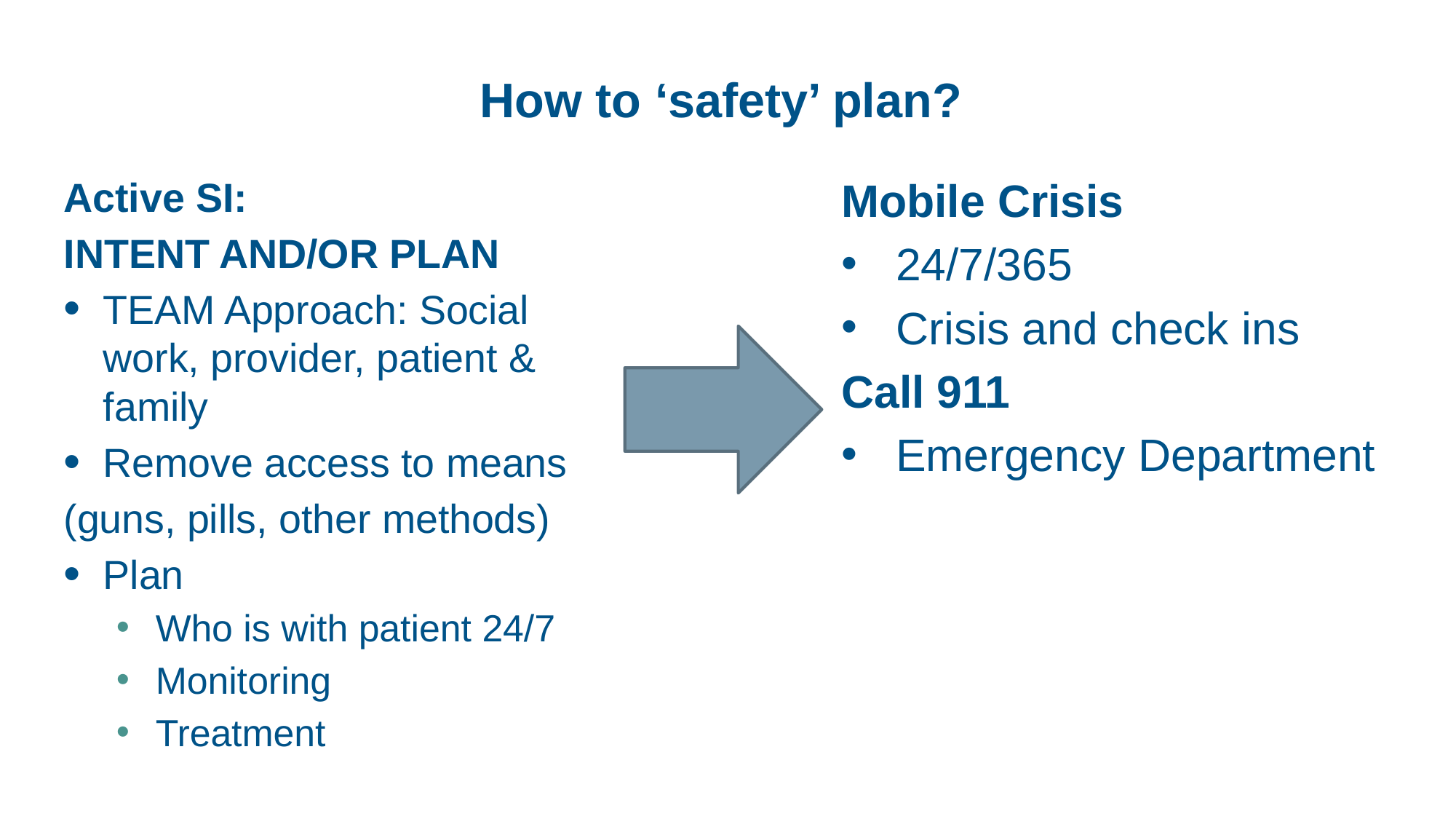

# How to ‘safety’ plan?
Active SI:
INTENT AND/OR PLAN
TEAM Approach: Social work, provider, patient & family
Remove access to means
(guns, pills, other methods)
Plan
Who is with patient 24/7
Monitoring
Treatment

Mobile Crisis
24/7/365
Crisis and check ins
Call 911
Emergency Department